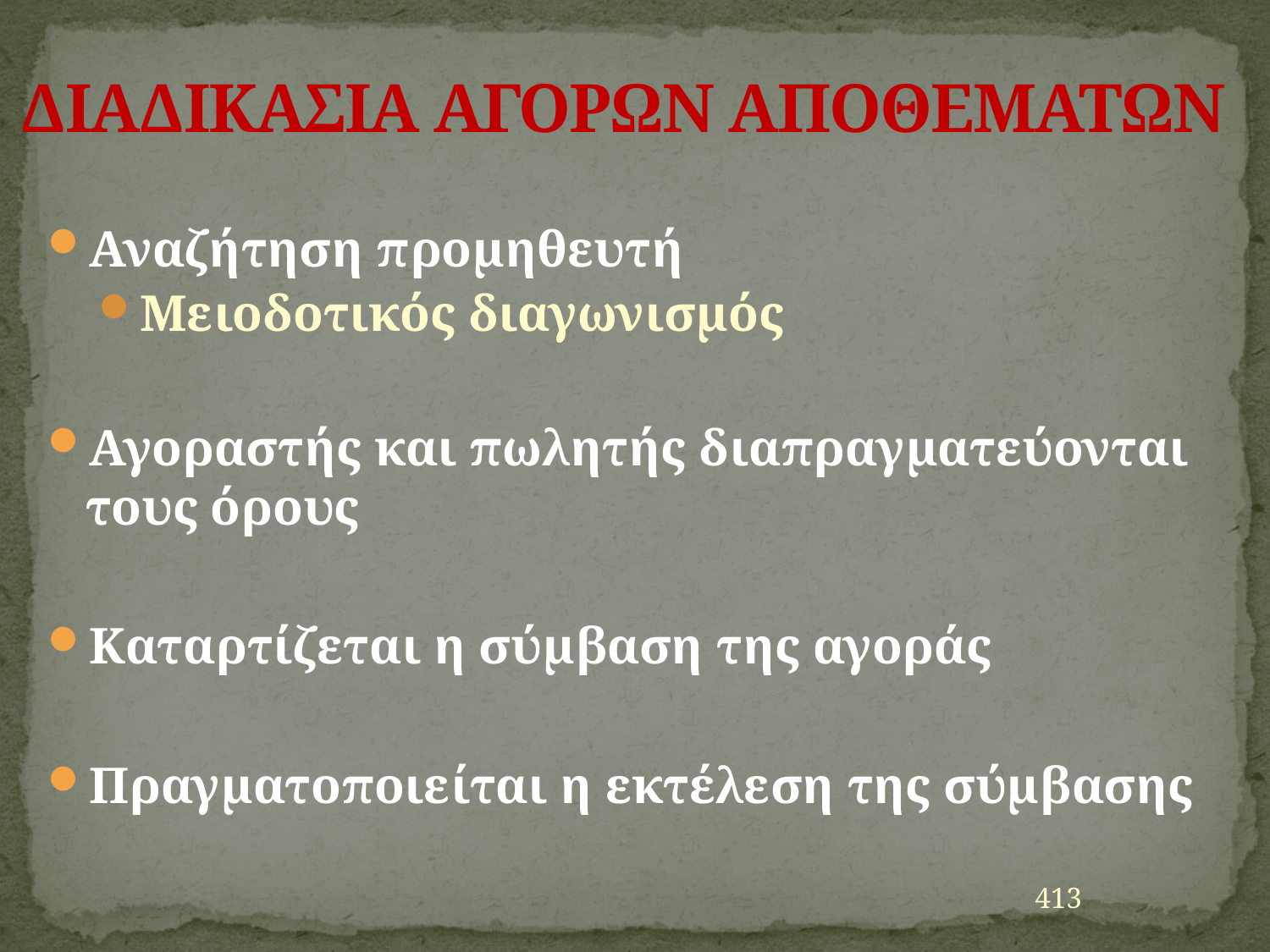

# ΔΙΑΔΙΚΑΣΙΑ ΑΓΟΡΩΝ ΑΠΟΘΕΜΑΤΩΝ
Αναζήτηση προμηθευτή
Μειοδοτικός διαγωνισμός

Αγοραστής και πωλητής διαπραγματεύονται τους όρους

Καταρτίζεται η σύμβαση της αγοράς

Πραγματοποιείται η εκτέλεση της σύμβασης
413